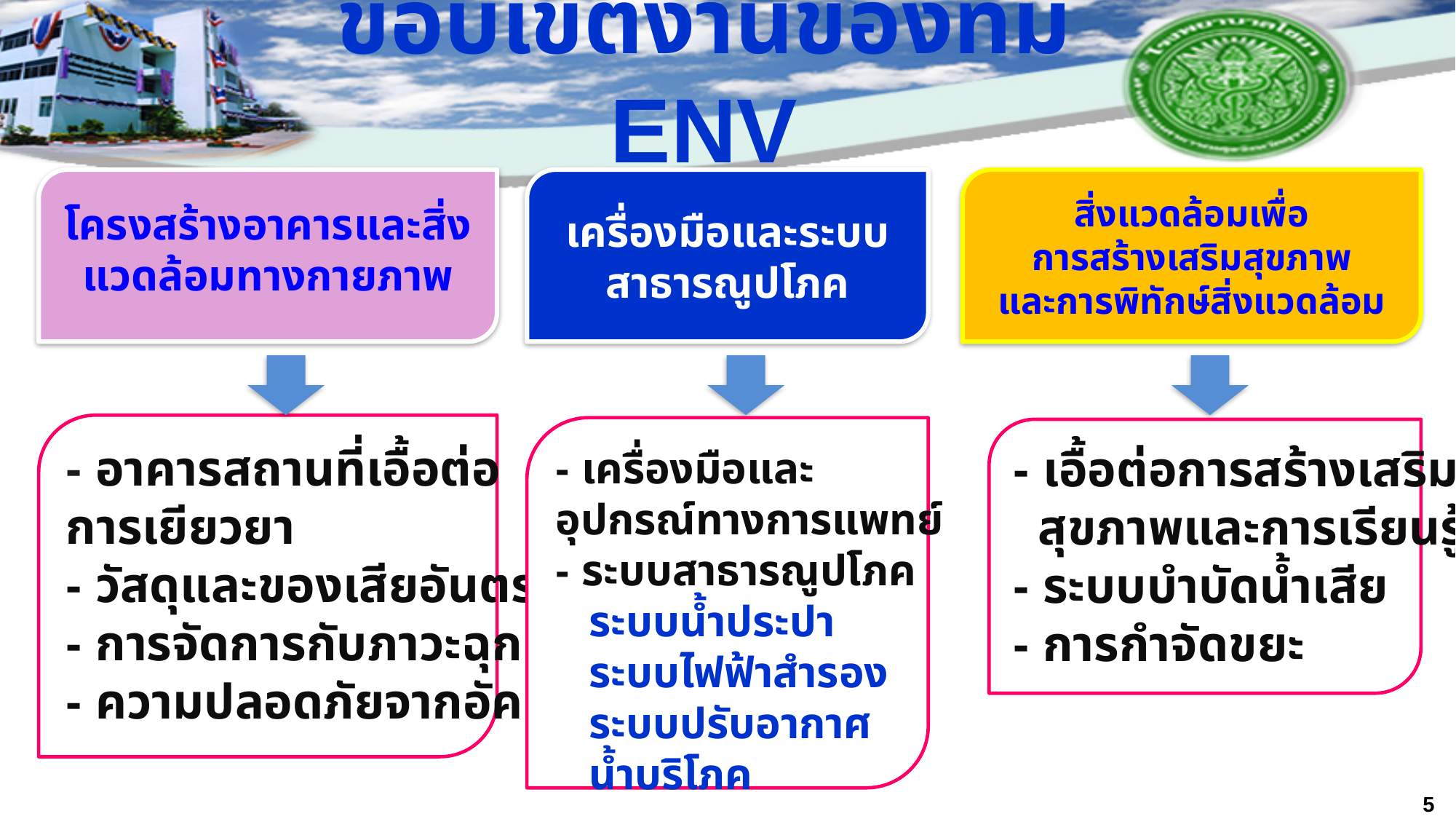

# ขอบเขตงานของทีม ENV

โครงสร้างอาคารและสิ่ง
แวดล้อมทางกายภาพ

เครื่องมือและระบบ
สาธารณูปโภค
สิ่งแวดล้อมเพื่อ
การสร้างเสริมสุขภาพ
และการพิทักษ์สิ่งแวดล้อม

- อาคารสถานที่เอื้อต่อ
การเยียวยา
- วัสดุและของเสียอันตราย
- การจัดการกับภาวะฉุกเฉิน
- ความปลอดภัยจากอัคคีภัย

- เครื่องมือและ
อุปกรณ์ทางการแพทย์
- ระบบสาธารณูปโภค
   ระบบน้ำประปา
   ระบบไฟฟ้าสำรอง
   ระบบปรับอากาศ
   น้ำบริโภค

- เอื้อต่อการสร้างเสริม
  สุขภาพและการเรียนรู้
- ระบบบำบัดน้ำเสีย
- การกำจัดขยะ

5